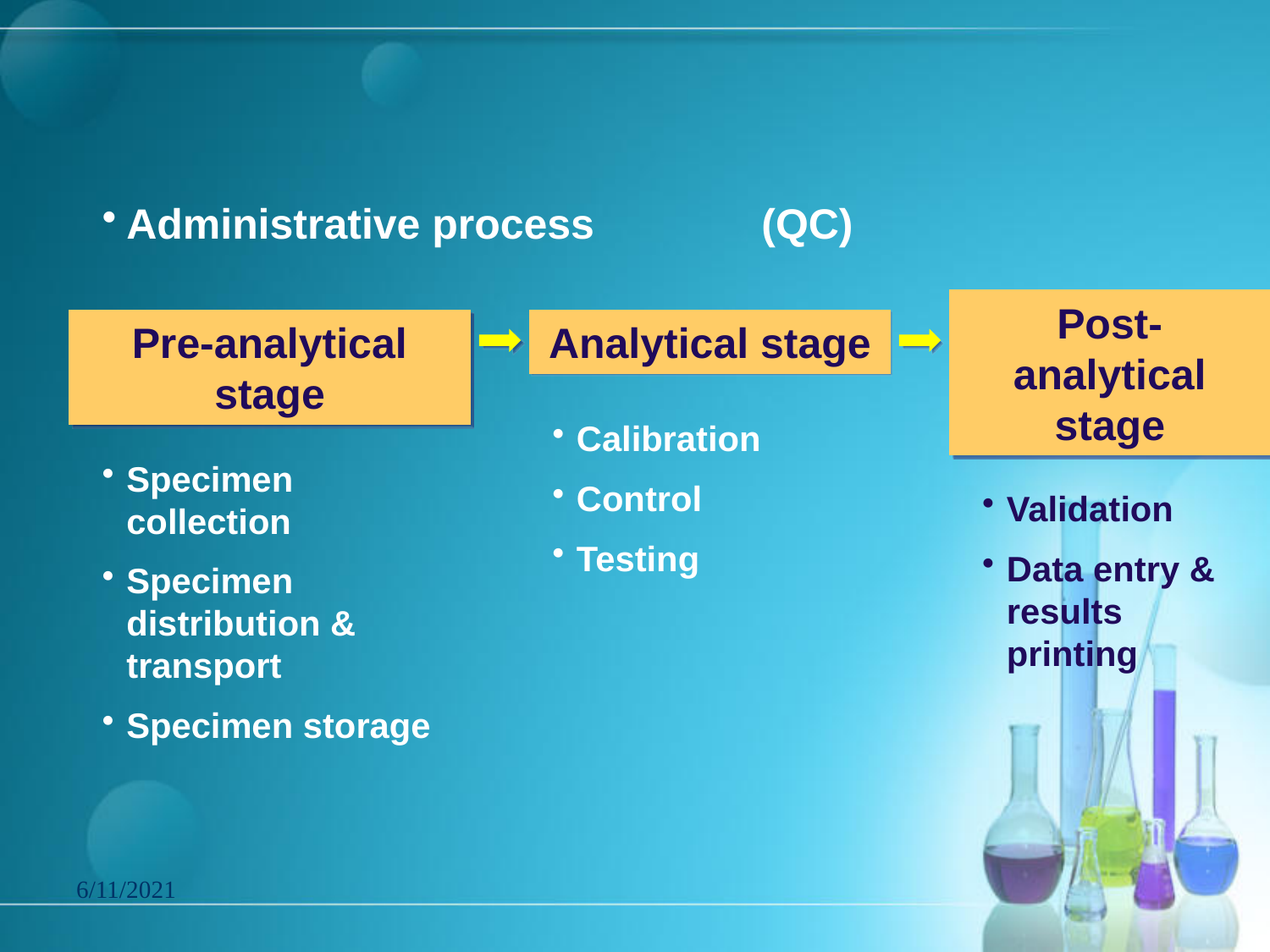

Administrative process		(QC)
Post-analytical stage
Pre-analytical stage
Analytical stage

Calibration
Control
Testing
Specimen collection
Specimen distribution & transport
Specimen storage
Validation
Data entry & results printing
6/11/2021